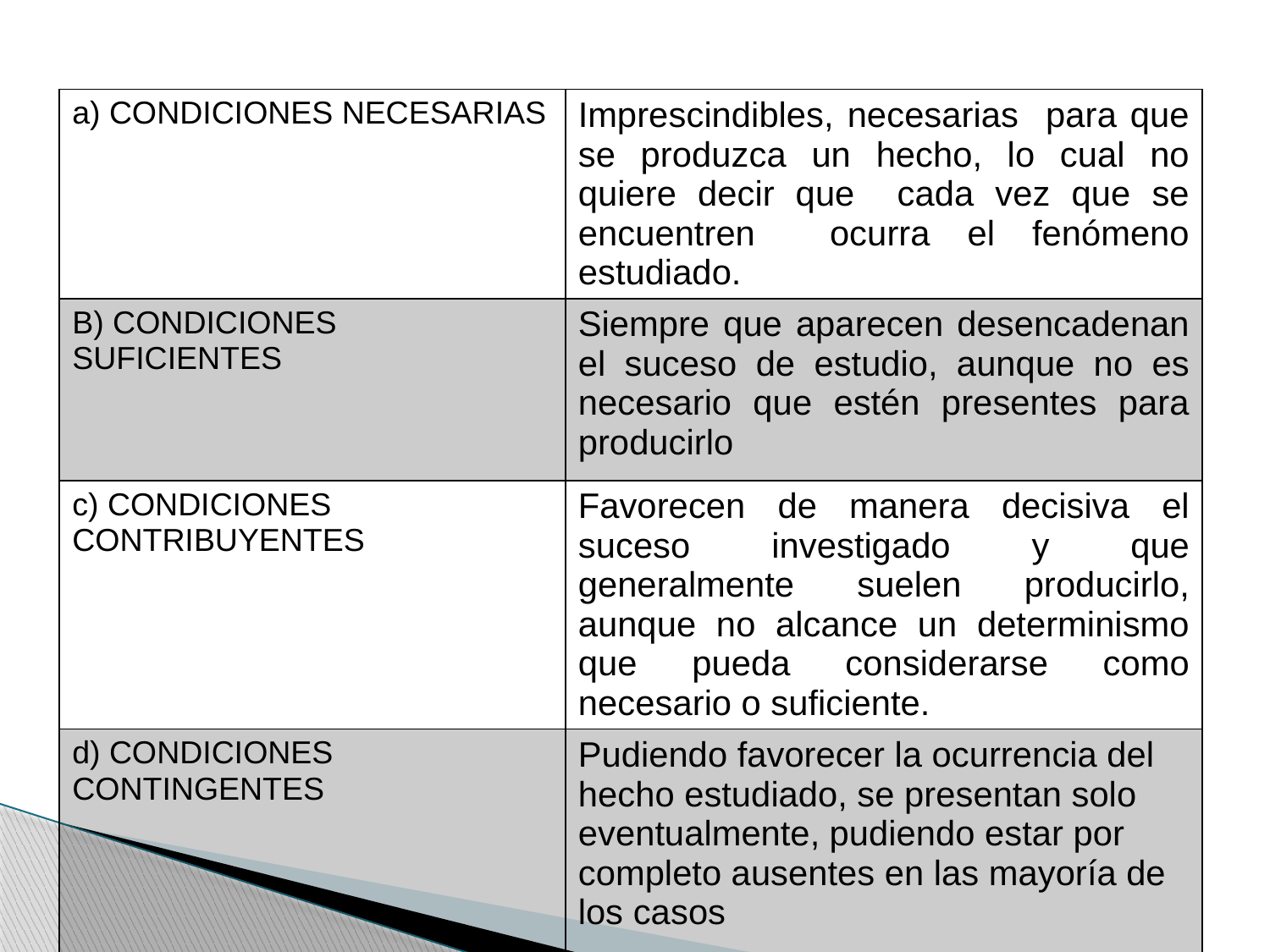

| a) CONDICIONES NECESARIAS | Imprescindibles, necesarias para que se produzca un hecho, lo cual no quiere decir que cada vez que se encuentren ocurra el fenómeno estudiado. |
| --- | --- |
| B) CONDICIONES SUFICIENTES | Siempre que aparecen desencadenan el suceso de estudio, aunque no es necesario que estén presentes para producirlo |
| c) CONDICIONES CONTRIBUYENTES | Favorecen de manera decisiva el suceso investigado y que generalmente suelen producirlo, aunque no alcance un determinismo que pueda considerarse como necesario o suficiente. |
| d) CONDICIONES CONTINGENTES | Pudiendo favorecer la ocurrencia del hecho estudiado, se presentan solo eventualmente, pudiendo estar por completo ausentes en las mayoría de los casos |